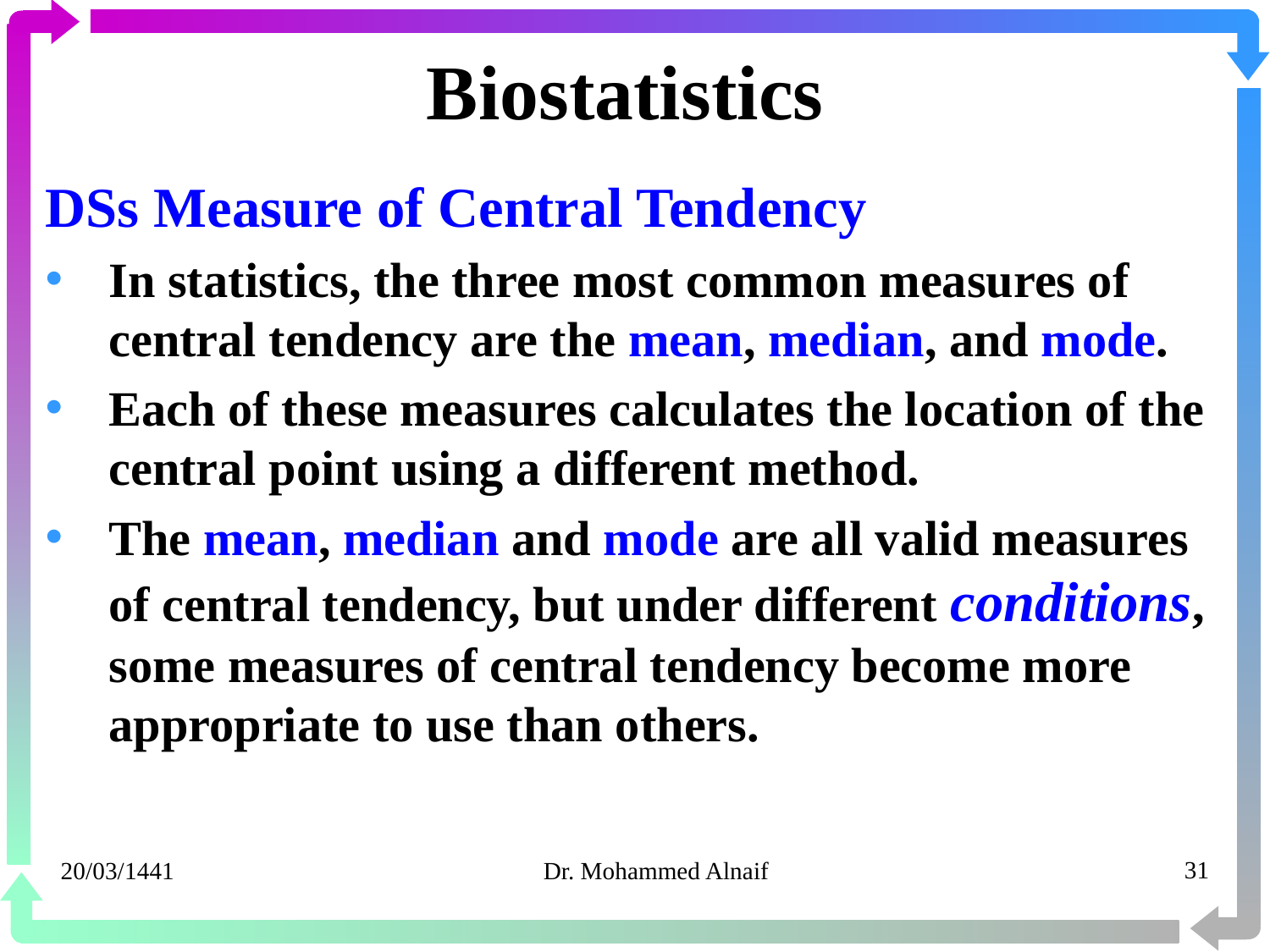

# Biostatistics
DSs Measure of Central Tendency
In statistics, the three most common measures of central tendency are the mean, median, and mode.
Each of these measures calculates the location of the central point using a different method.
The mean, median and mode are all valid measures of central tendency, but under different conditions, some measures of central tendency become more appropriate to use than others.
20/03/1441
Dr. Mohammed Alnaif
31